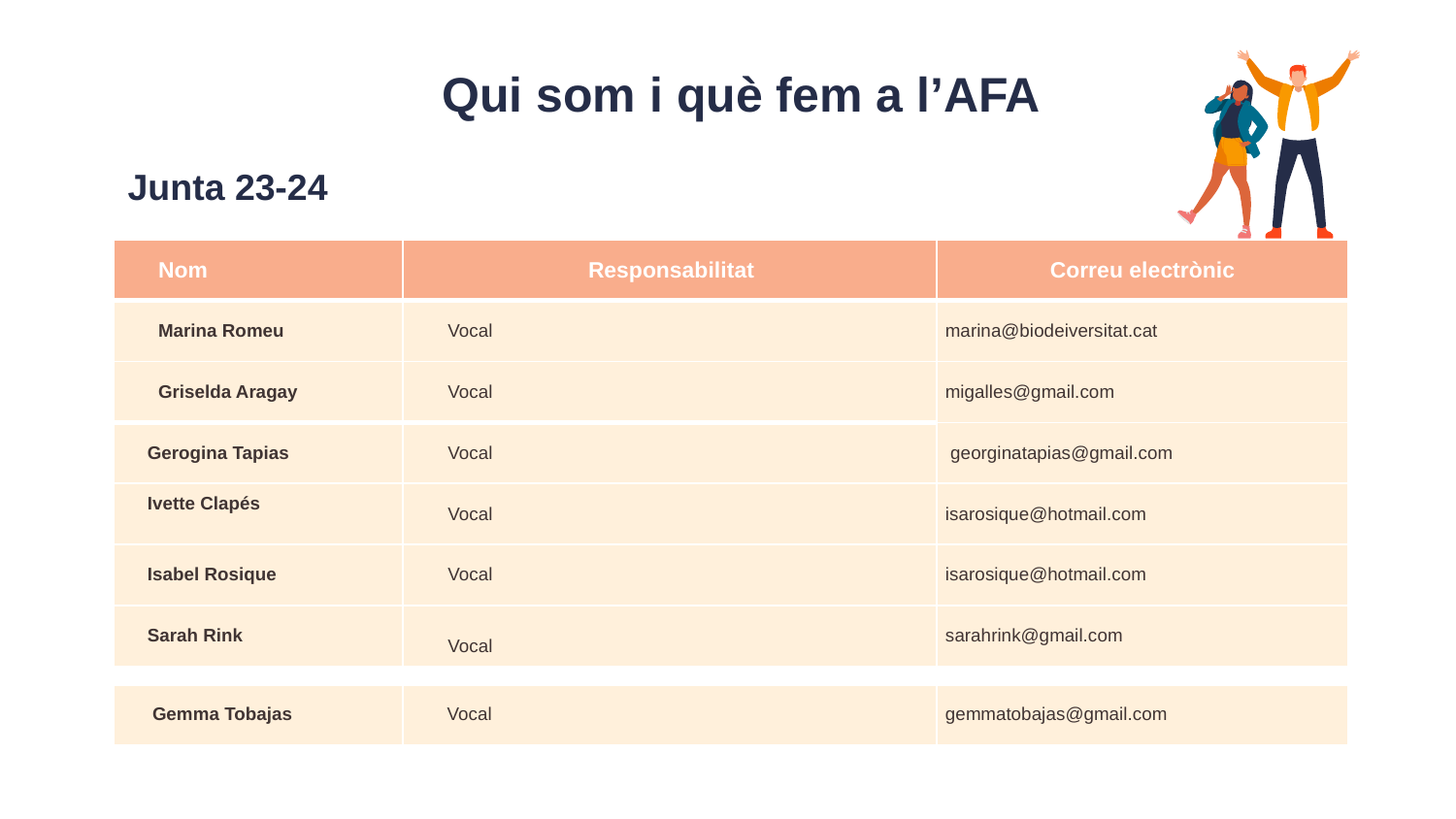

# Qui som i què fem a l’AFA

Junta 23-24
| Nom | Responsabilitat | Correu electrònic |
| --- | --- | --- |
| Marina Romeu | Vocal | marina@biodeiversitat.cat |
| Griselda Aragay | Vocal | migalles@gmail.com |
| Gerogina Tapias | Vocal | georginatapias@gmail.com |
| Ivette Clapés | Vocal | isarosique@hotmail.com |
| Isabel Rosique | Vocal | isarosique@hotmail.com |
| Sarah Rink | Vocal | sarahrink@gmail.com |
| Gemma Tobajas | Vocal | gemmatobajas@gmail.com |
| --- | --- | --- |